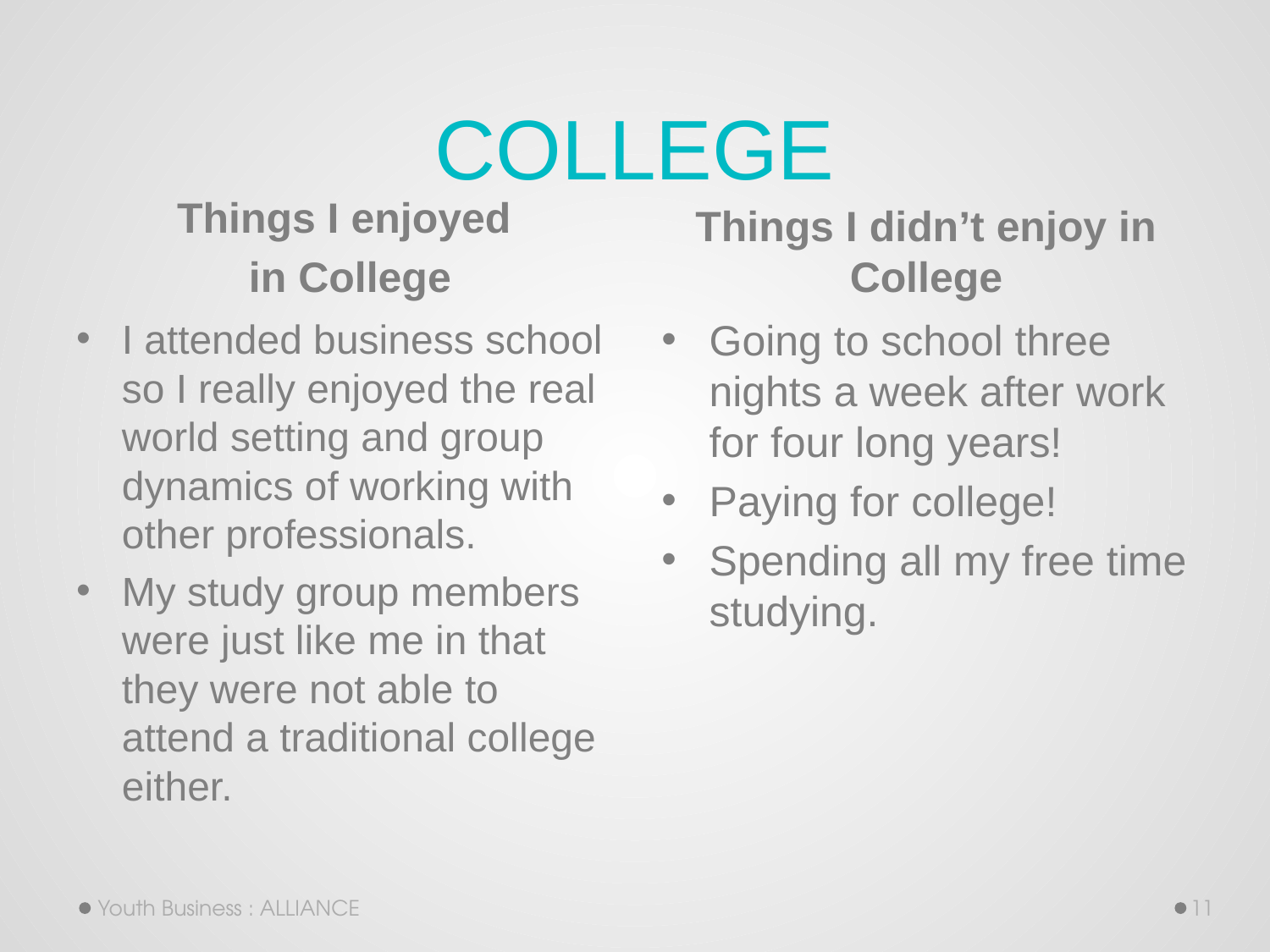

# College
Things I enjoyed
 in College
Things I didn’t enjoy in College
I attended business school so I really enjoyed the real world setting and group dynamics of working with other professionals.
My study group members were just like me in that they were not able to attend a traditional college either.

Going to school three nights a week after work for four long years!
Paying for college!
Spending all my free time studying.

Youth Business : ALLIANCE
11